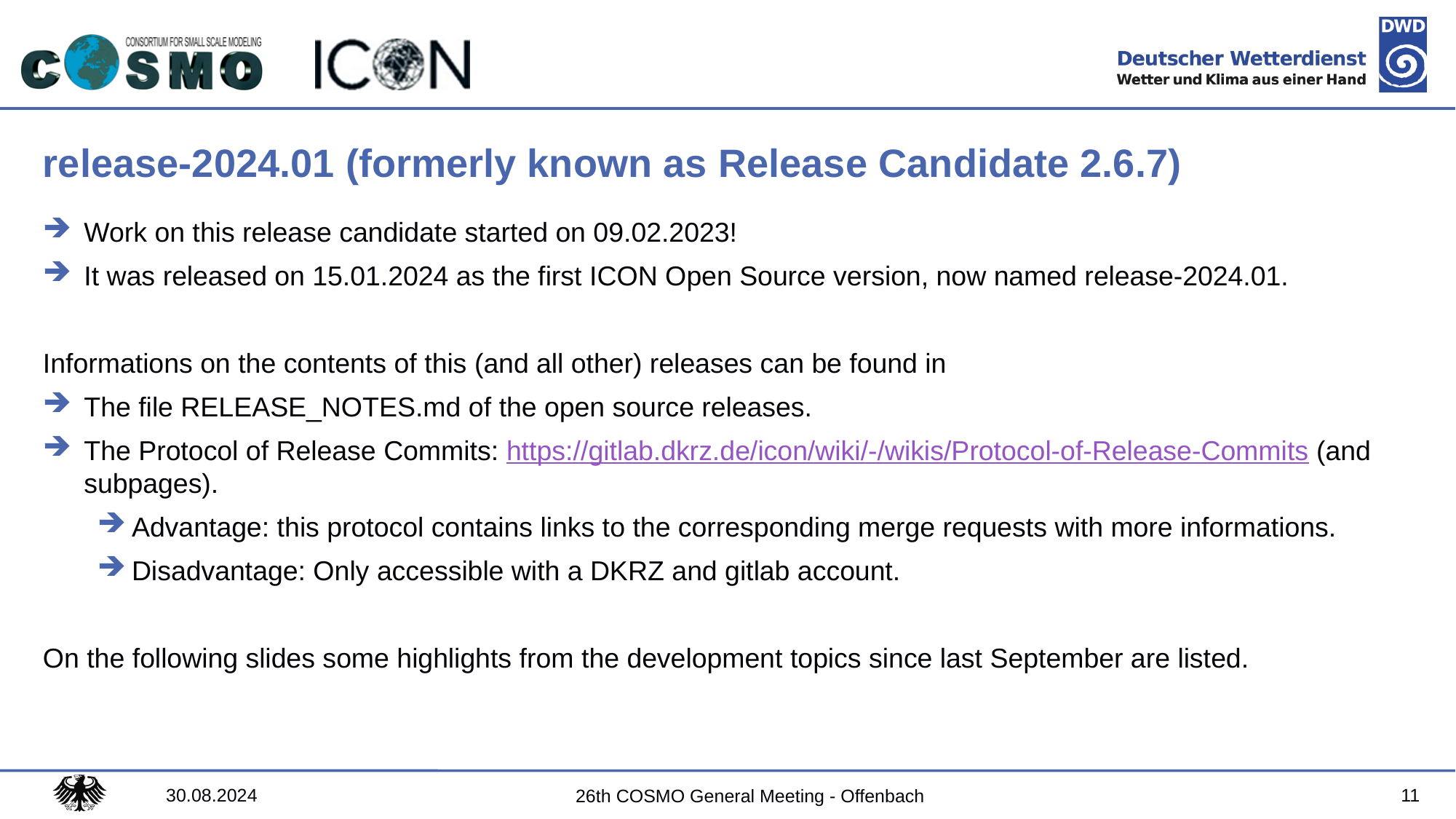

# release-2024.01 (formerly known as Release Candidate 2.6.7)
Work on this release candidate started on 09.02.2023!
It was released on 15.01.2024 as the first ICON Open Source version, now named release-2024.01.

Informations on the contents of this (and all other) releases can be found in
The file RELEASE_NOTES.md of the open source releases.
The Protocol of Release Commits: https://gitlab.dkrz.de/icon/wiki/-/wikis/Protocol-of-Release-Commits (and subpages).
Advantage: this protocol contains links to the corresponding merge requests with more informations.
Disadvantage: Only accessible with a DKRZ and gitlab account.

On the following slides some highlights from the development topics since last September are listed.
30.08.2024
11
26th COSMO General Meeting - Offenbach